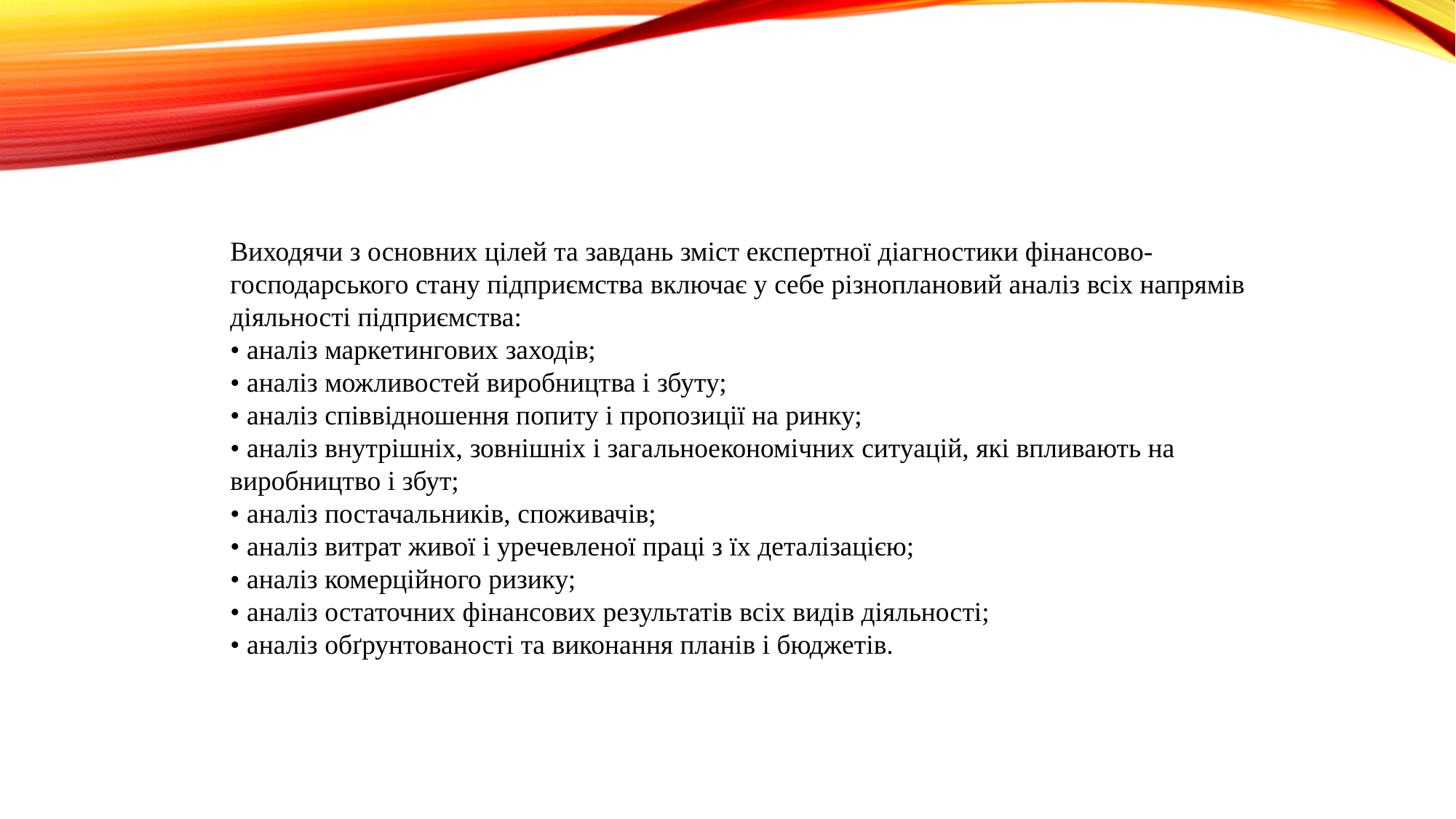

Виходячи з основних цілей та завдань зміст експертної діагностики фінансово-господарського стану підприємства включає у себе різноплановий аналіз всіх напрямів діяльності підприємства:
• аналіз маркетингових заходів;
• аналіз можливостей виробництва і збуту;
• аналіз співвідношення попиту і пропозиції на ринку;
• аналіз внутрішніх, зовнішніх і загальноекономічних ситуацій, які впливають на виробництво і збут;
• аналіз постачальників, споживачів;
• аналіз витрат живої і уречевленої праці з їх деталізацією;
• аналіз комерційного ризику;
• аналіз остаточних фінансових результатів всіх видів діяльності;
• аналіз обґрунтованості та виконання планів і бюджетів.